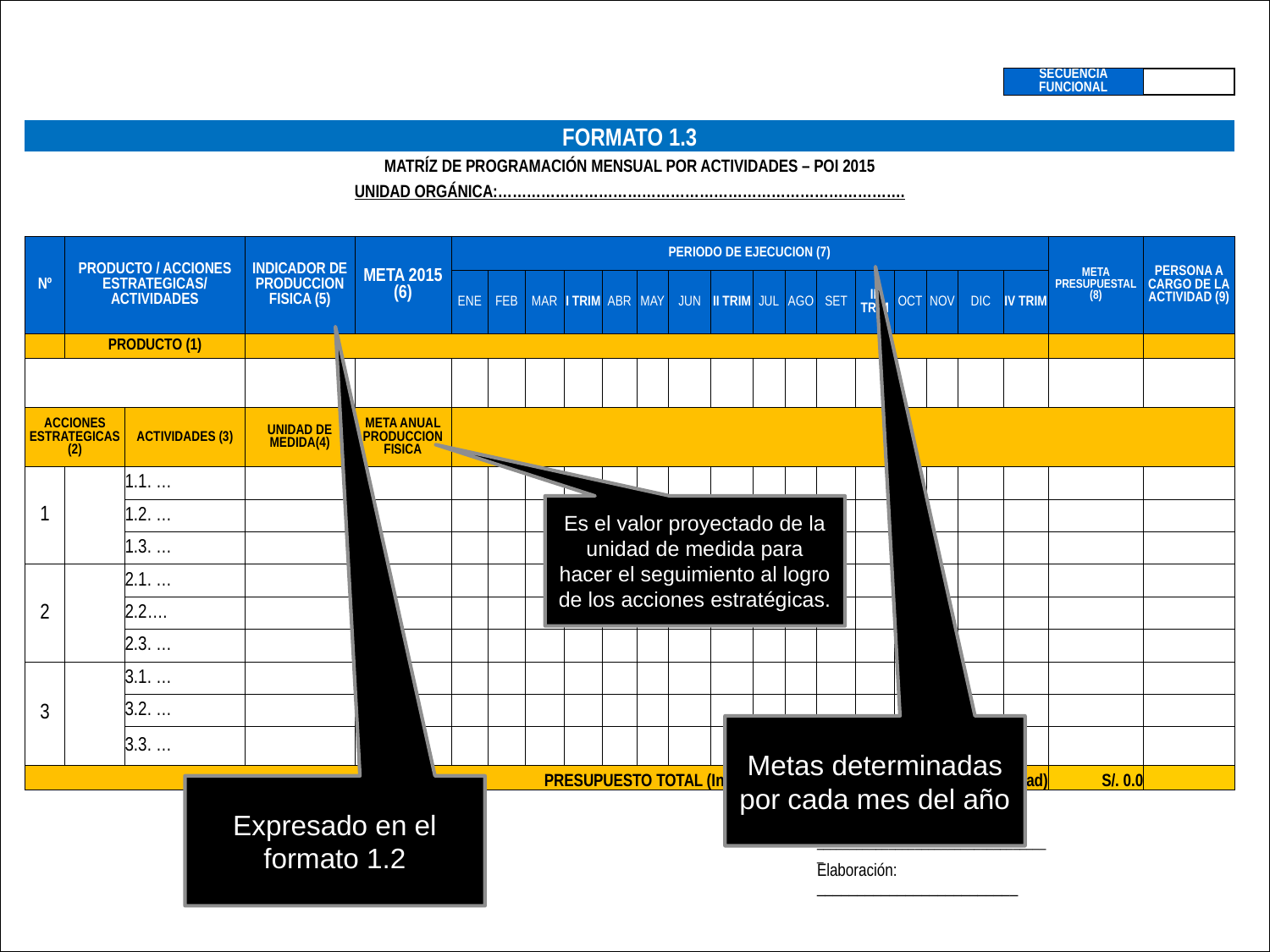

|  |  |  |  |  |  |  |  |  |  |  |  |  |  |  |  |  |  |  |  |  |  |  |  |  |  |  |
| --- | --- | --- | --- | --- | --- | --- | --- | --- | --- | --- | --- | --- | --- | --- | --- | --- | --- | --- | --- | --- | --- | --- | --- | --- | --- | --- |
|  |  |  |  |  |  |  |  |  |  |  |  |  |  |  |  |  |  |  |  |  |  |  |  |  |  |  |
|  |  |  |  |  |  |  |  |  |  |  |  |  |  |  |  |  |  |  |  |  |  |  |  | SECUENCIA FUNCIONAL |  |  |
|  |  |  |  |  |  |  |  |  |  |  |  |  |  |  |  |  |  |  |  |  |  |  |  |  |  |  |
| FORMATO 1.3 |  |  |  |  |  |  |  |  |  |  |  |  |  |  |  |  |  |  |  |  |  |  |  |  |  |  |
| MATRÍZ DE PROGRAMACIÓN MENSUAL POR ACTIVIDADES – POI 2015 |  |  |  |  |  |  |  |  |  |  |  |  |  |  |  |  |  |  |  |  |  |  |  |  |  |  |
| UNIDAD ORGÁNICA:…………………………………………………………………………. |  |  |  |  |  |  |  |  |  |  |  |  |  |  |  |  |  |  |  |  |  |  |  |  |  |  |
|  |  |  |  |  |  |  |  |  |  |  |  |  |  |  |  |  |  |  |  |  |  |  |  |  |  |  |
| Nº | PRODUCTO / ACCIONES ESTRATEGICAS/ ACTIVIDADES |  |  |  | INDICADOR DE PRODUCCION FISICA (5) |  | META 2015 (6) |  | PERIODO DE EJECUCION (7) |  |  |  |  |  |  |  |  |  |  |  |  |  |  |  | META PRESUPUESTAL (8) | PERSONA A CARGO DE LA ACTIVIDAD (9) |
|  |  |  |  |  |  |  |  |  | ENE | FEB | MAR | I TRIM | ABR | MAY | JUN | II TRIM | JUL | AGO | SET | III TRIM | OCT | NOV | DIC | IV TRIM |  |  |
|  | PRODUCTO (1) |  |  |  |  |  |  |  |  |  |  |  |  |  |  |  |  |  |  |  |  |  |  |  |  |  |
|  |  |  |  |  |  |  |  |  |  |  |  |  |  |  |  |  |  |  |  |  |  |  |  |  |  |  |
| ACCIONES ESTRATEGICAS (2) |  |  | ACTIVIDADES (3) |  | UNIDAD DE MEDIDA(4) |  | META ANUAL PRODUCCION FISICA |  |  |  |  |  |  |  |  |  |  |  |  |  |  |  |  |  |  |  |
| 1 |  |  | 1.1. … |  |  |  |  |  |  |  |  |  |  |  |  |  |  |  |  |  |  |  |  |  |  |  |
|  |  |  | 1.2. … |  |  |  |  |  |  |  |  |  |  |  |  |  |  |  |  |  |  |  |  |  |  |  |
|  |  |  | 1.3. … |  |  |  |  |  |  |  |  |  |  |  |  |  |  |  |  |  |  |  |  |  |  |  |
| 2 |  |  | 2.1. … |  |  |  |  |  |  |  |  |  |  |  |  |  |  |  |  |  |  |  |  |  |  |  |
|  |  |  | 2.2…. |  |  |  |  |  |  |  |  |  |  |  |  |  |  |  |  |  |  |  |  |  |  |  |
|  |  |  | 2.3. … |  |  |  |  |  |  |  |  |  |  |  |  |  |  |  |  |  |  |  |  |  |  |  |
| 3 |  |  | 3.1. … |  |  |  |  |  |  |  |  |  |  |  |  |  |  |  |  |  |  |  |  |  |  |  |
|  |  |  | 3.2. … |  |  |  |  |  |  |  |  |  |  |  |  |  |  |  |  |  |  |  |  |  |  |  |
|  |  |  | 3.3. … |  |  |  |  |  |  |  |  |  |  |  |  |  |  |  |  |  |  |  |  |  |  |  |
| PRESUPUESTO TOTAL (Incluye personal contratado por toda modalidad) |  |  |  |  |  |  |  |  |  |  |  |  |  |  |  |  |  |  |  |  |  |  |  |  | S/. 0.0 |  |
|  |  |  |  |  |  |  |  |  |  |  |  |  |  |  |  |  |  |  |  |  |  |  |  |  |  |  |
|  |  |  |  |  |  | \_\_\_\_\_\_\_\_\_\_\_\_\_\_\_\_\_\_\_\_\_\_\_\_\_ |  |  |  |  |  |  |  |  |  |  |  |  | \_\_\_\_\_\_\_\_\_\_\_\_\_\_\_\_\_\_\_\_\_\_\_\_\_\_\_\_\_\_\_\_\_\_\_\_ |  |  |  |  |  |  |  |
|  |  |  |  |  |  | Responsable Unidad Orgánica |  |  |  |  |  |  |  |  |  |  |  |  | Elaboración: \_\_\_\_\_\_\_\_\_\_\_\_\_\_\_\_\_\_\_\_\_\_\_\_\_ |  |  |  |  |  |  |  |
Es el valor proyectado de la unidad de medida para hacer el seguimiento al logro de los acciones estratégicas.
Metas determinadas por cada mes del año
Expresado en el formato 1.2